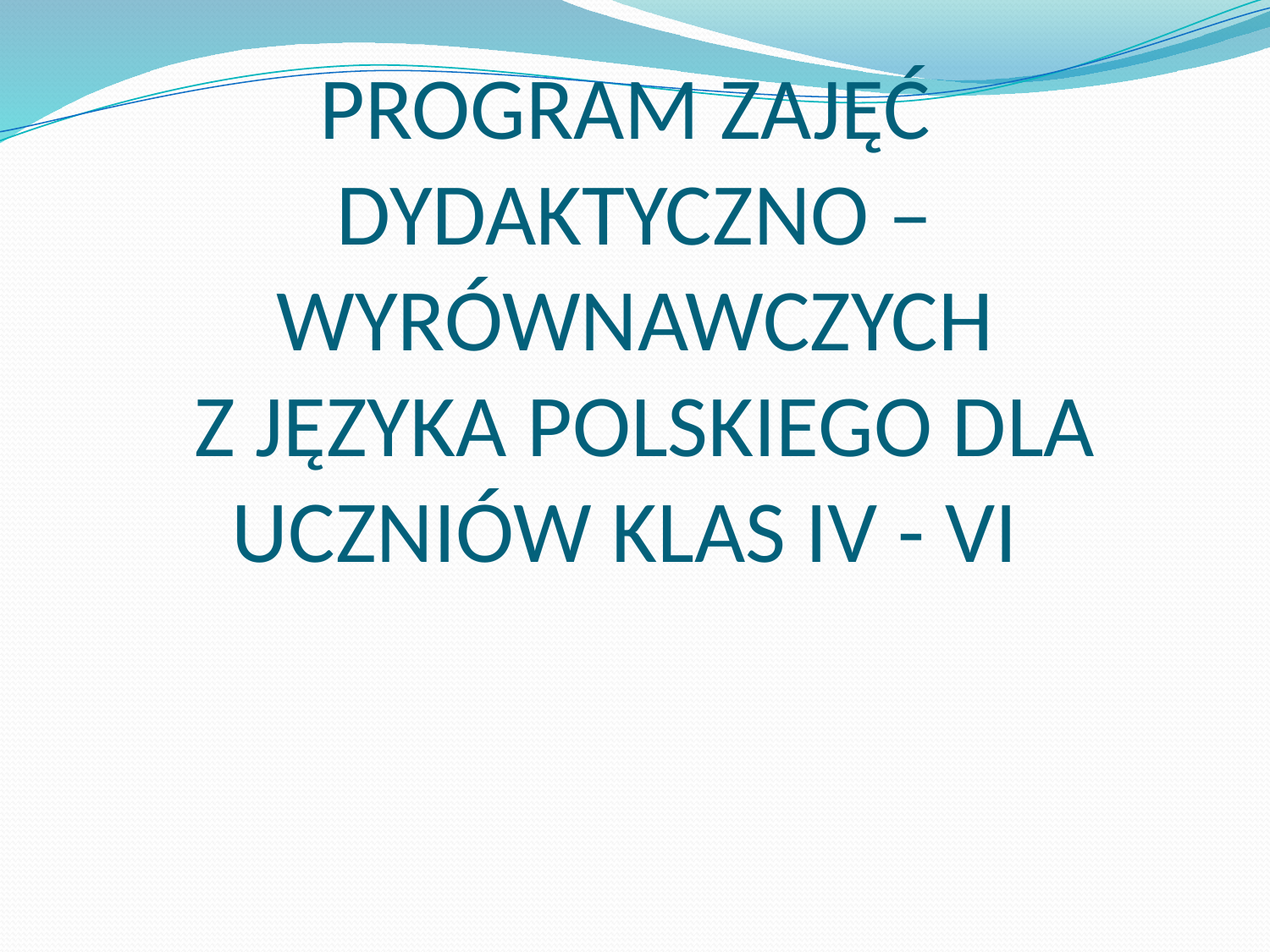

# PROGRAM ZAJĘĆ DYDAKTYCZNO – WYRÓWNAWCZYCH Z JĘZYKA POLSKIEGO DLA UCZNIÓW KLAS IV - VI